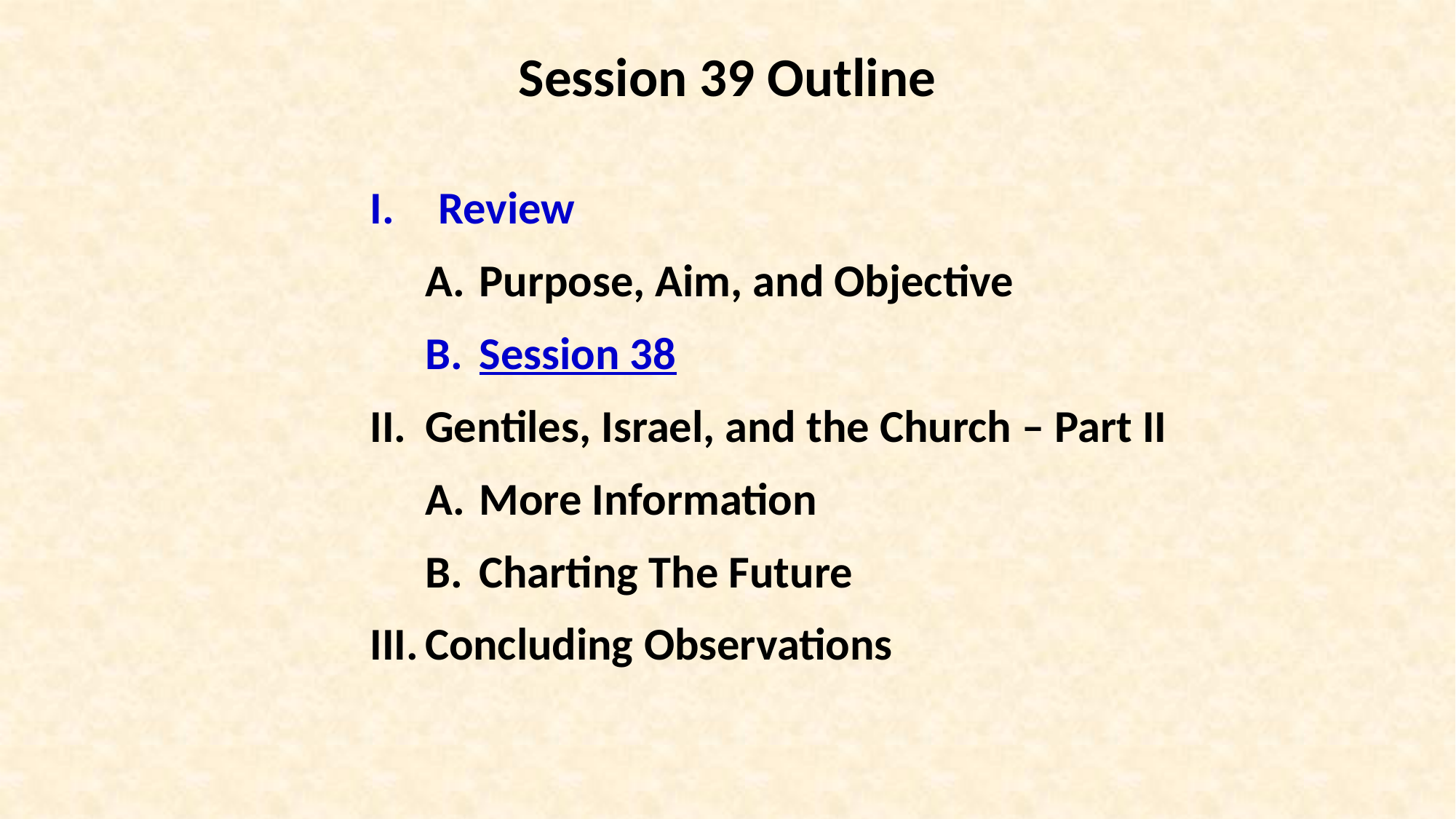

Session 39 Outline
Review
Purpose, Aim, and Objective
Session 38
Gentiles, Israel, and the Church – Part II
More Information
Charting The Future
Concluding Observations